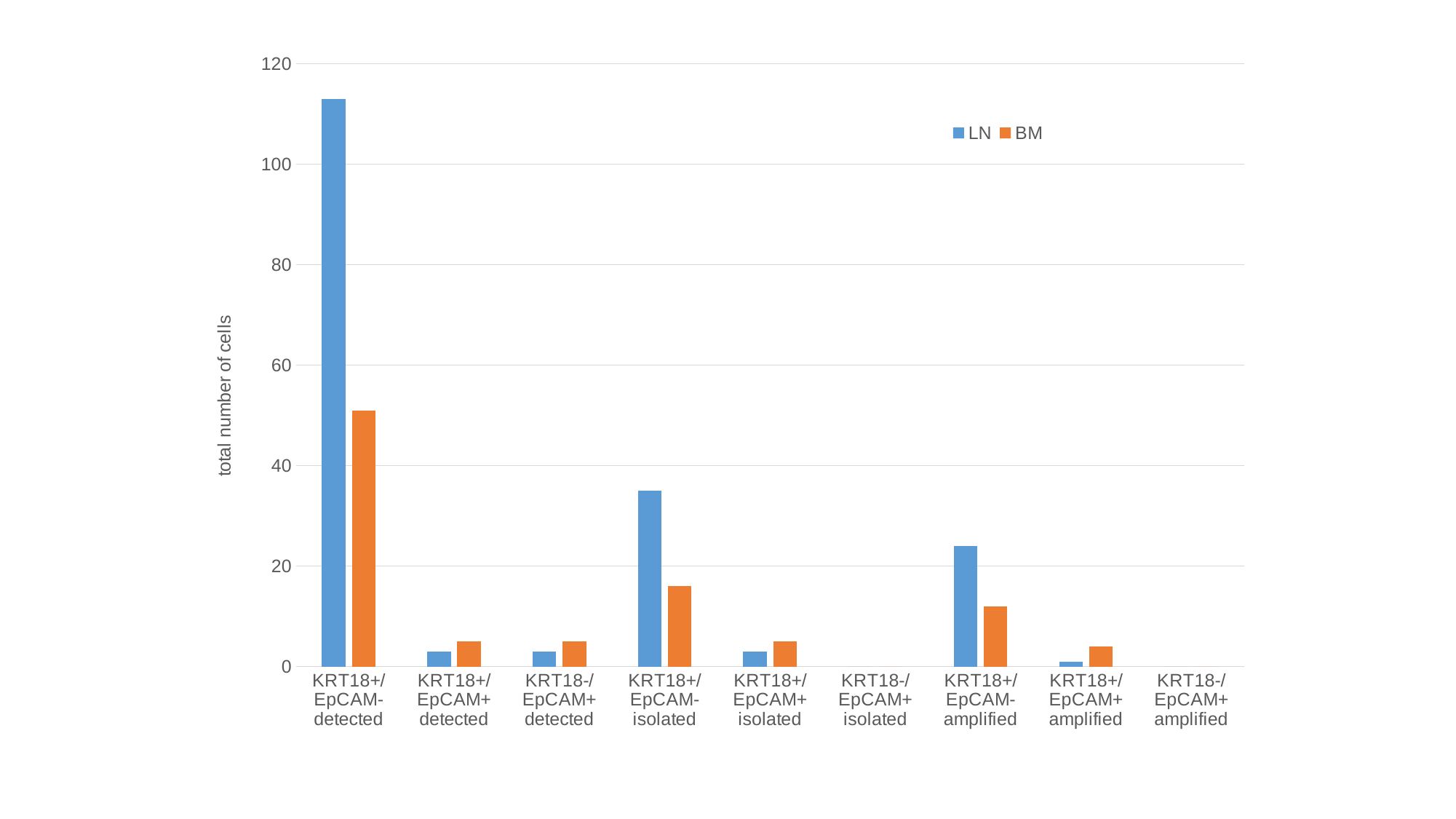

### Chart

| Category | LN | BM |
|---|---|---|
| KRT18+/EpCAM- detected | 113.0 | 51.0 |
| KRT18+/EpCAM+ detected | 3.0 | 5.0 |
| KRT18-/EpCAM+ detected | 3.0 | 5.0 |
| KRT18+/EpCAM- isolated | 35.0 | 16.0 |
| KRT18+/EpCAM+ isolated | 3.0 | 5.0 |
| KRT18-/EpCAM+ isolated | 0.0 | 0.0 |
| KRT18+/EpCAM- amplified | 24.0 | 12.0 |
| KRT18+/EpCAM+ amplified | 1.0 | 4.0 |
| KRT18-/EpCAM+ amplified | 0.0 | 0.0 |